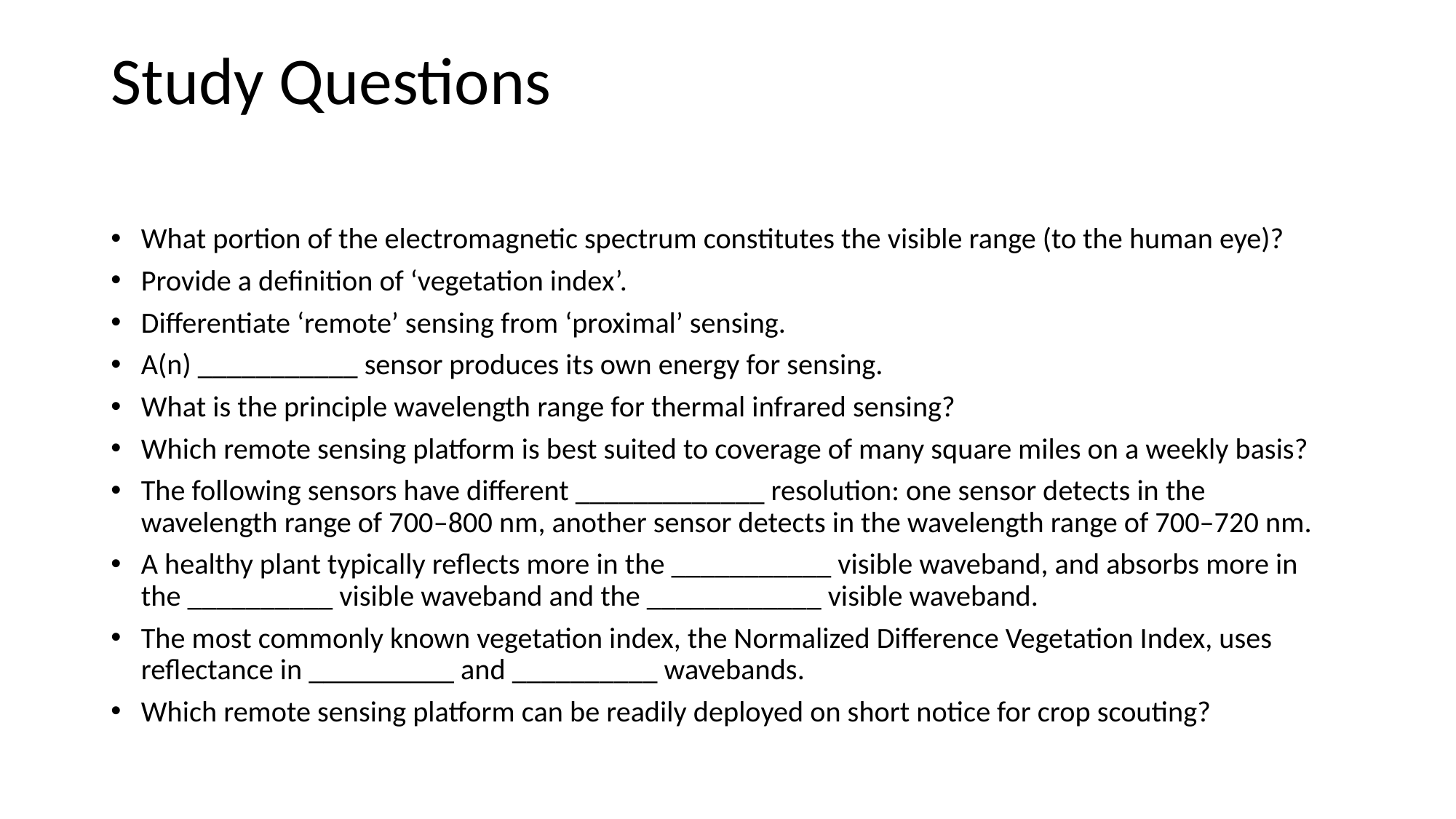

# Study Questions
What portion of the electromagnetic spectrum constitutes the visible range (to the human eye)?
Provide a definition of ‘vegetation index’.
Differentiate ‘remote’ sensing from ‘proximal’ sensing.
A(n) ___________ sensor produces its own energy for sensing.
What is the principle wavelength range for thermal infrared sensing?
Which remote sensing platform is best suited to coverage of many square miles on a weekly basis?
The following sensors have different _____________ resolution: one sensor detects in the wavelength range of 700–800 nm, another sensor detects in the wavelength range of 700–720 nm.
A healthy plant typically reflects more in the ___________ visible waveband, and absorbs more in the __________ visible waveband and the ____________ visible waveband.
The most commonly known vegetation index, the Normalized Difference Vegetation Index, uses reflectance in __________ and __________ wavebands.
Which remote sensing platform can be readily deployed on short notice for crop scouting?